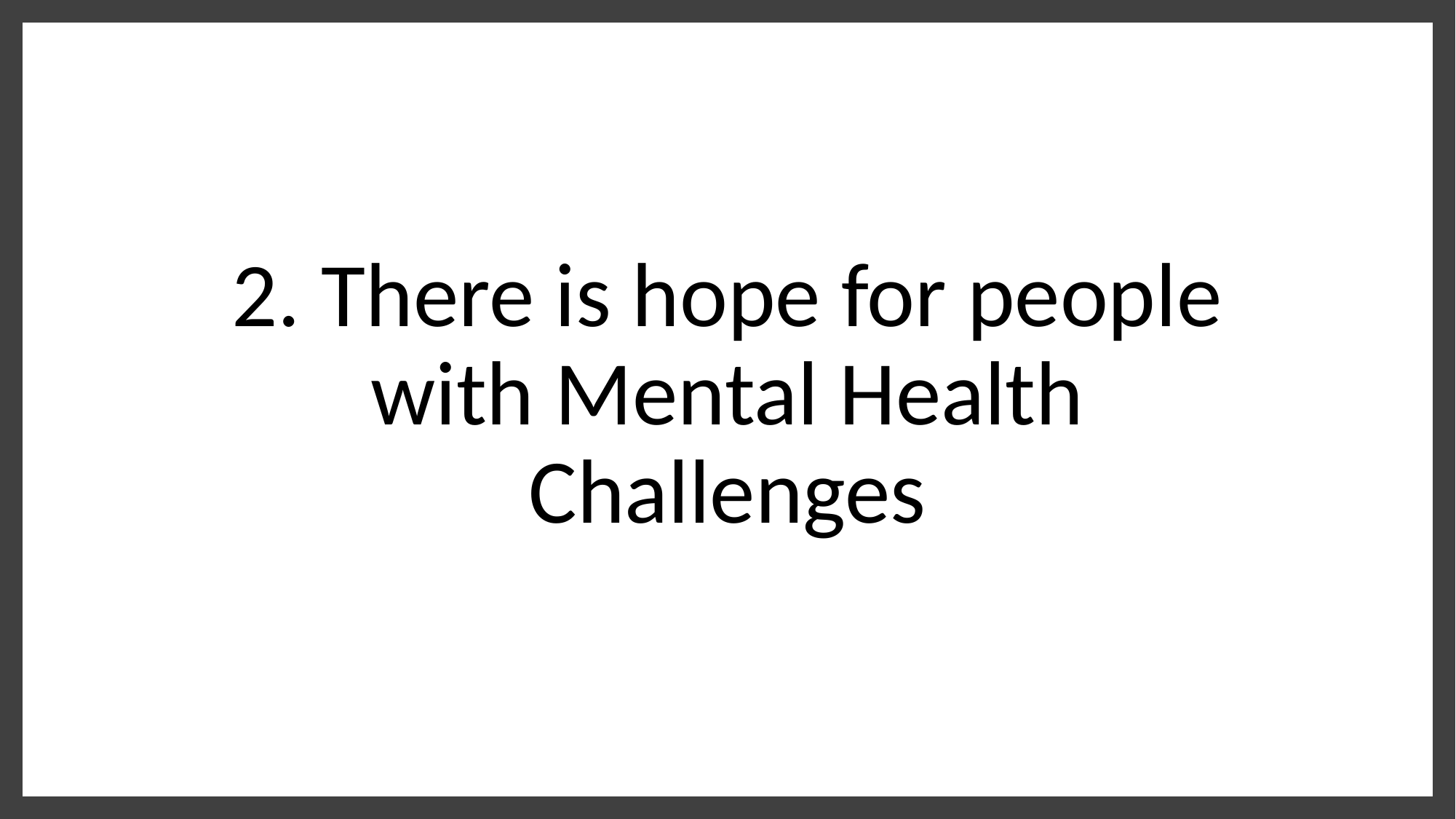

# 2. There is hope for people with Mental Health Challenges